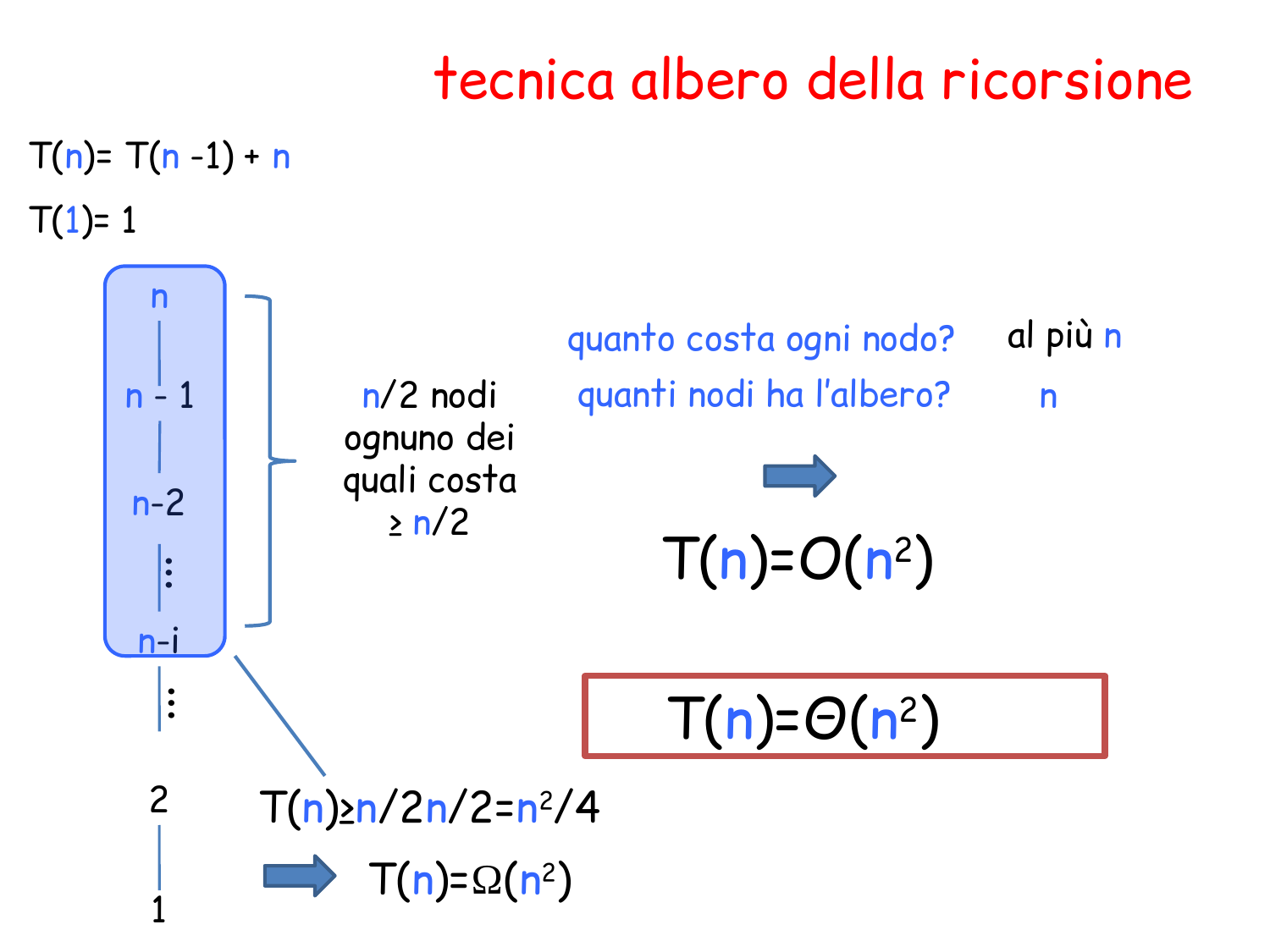

# tecnica albero della ricorsione
T(n)= T(n -1) + n
T(1)= 1

n

al più n
quanto costa ogni nodo?
quanti nodi ha l’albero?
n - 1
n/2 nodi ognuno dei quali costa ≥ n/2
   n

n-2
T(n)=O(n2)
…
n-i
…
    T(n)=Θ(n2)
2
T(n)≥n/2n/2=n2/4
T(n)=Ω(n2)

1